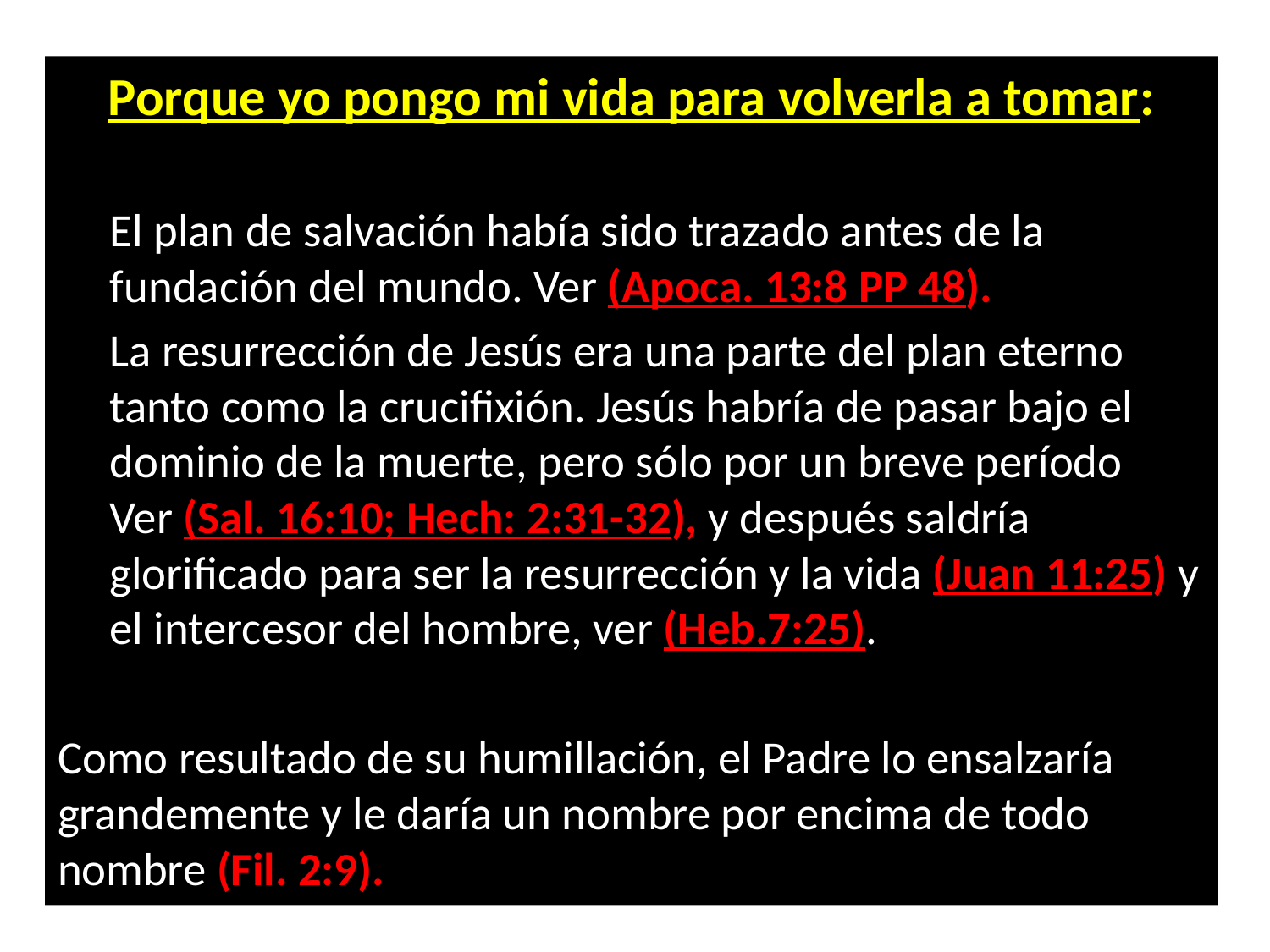

Porque yo pongo mi vida para volverla a tomar:

El plan de salvación había sido trazado antes de la fundación del mundo. Ver (Apoca. 13:8 PP 48).
La resurrección de Jesús era una parte del plan eterno tanto como la crucifixión. Jesús habría de pasar bajo el dominio de la muerte, pero sólo por un breve período  Ver (Sal. 16:10; Hech: 2:31-32), y después saldría glorificado para ser la resurrección y la vida (Juan 11:25) y el intercesor del hombre, ver (Heb.7:25).

Como resultado de su humillación, el Padre lo ensalzaría grandemente y le daría un nombre por encima de todo nombre (Fil. 2:9).